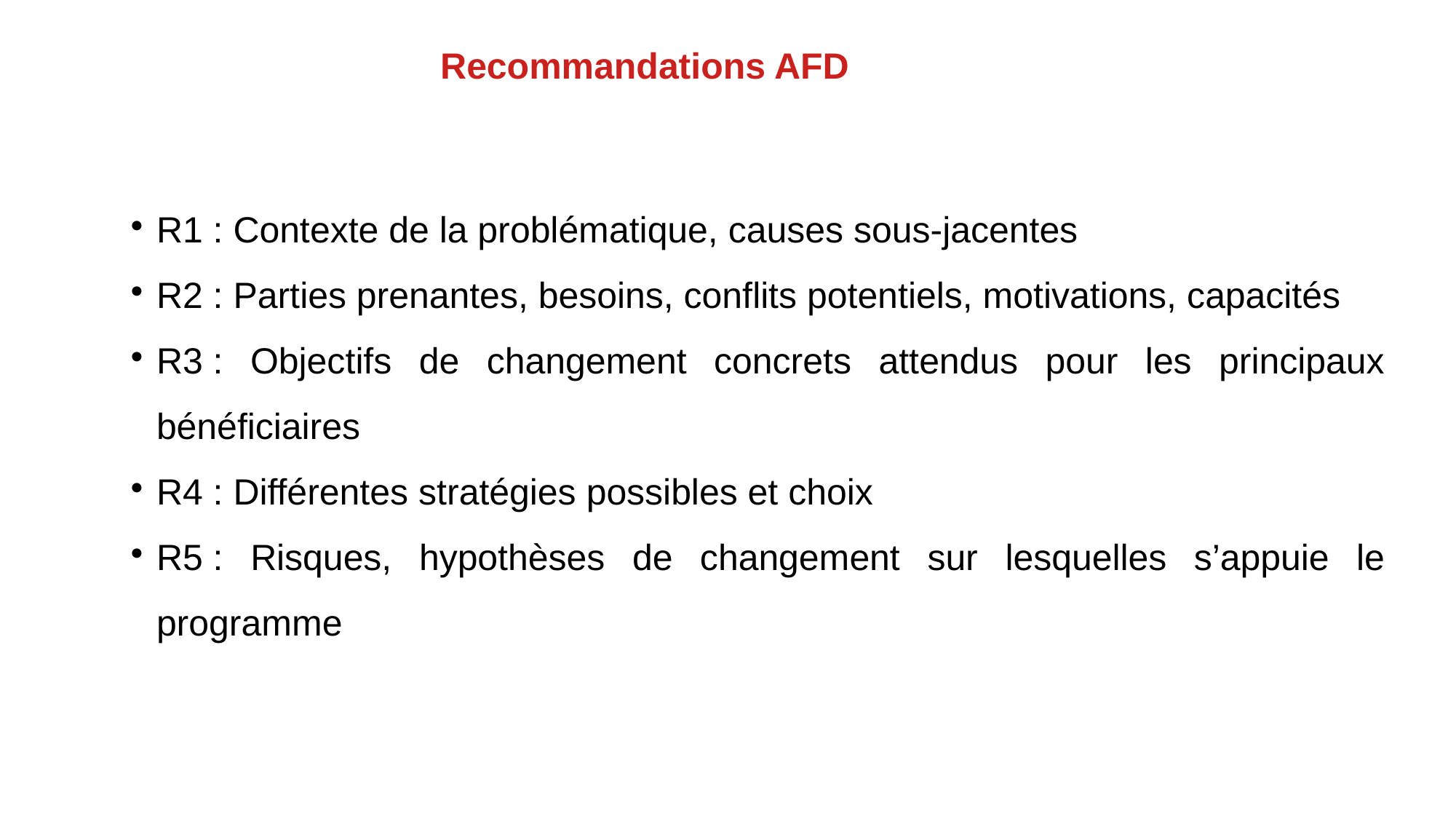

Recommandations AFD
R1 : Contexte de la problématique, causes sous-jacentes
R2 : Parties prenantes, besoins, conflits potentiels, motivations, capacités
R3 : Objectifs de changement concrets attendus pour les principaux bénéficiaires
R4 : Différentes stratégies possibles et choix
R5 : Risques, hypothèses de changement sur lesquelles s’appuie le programme